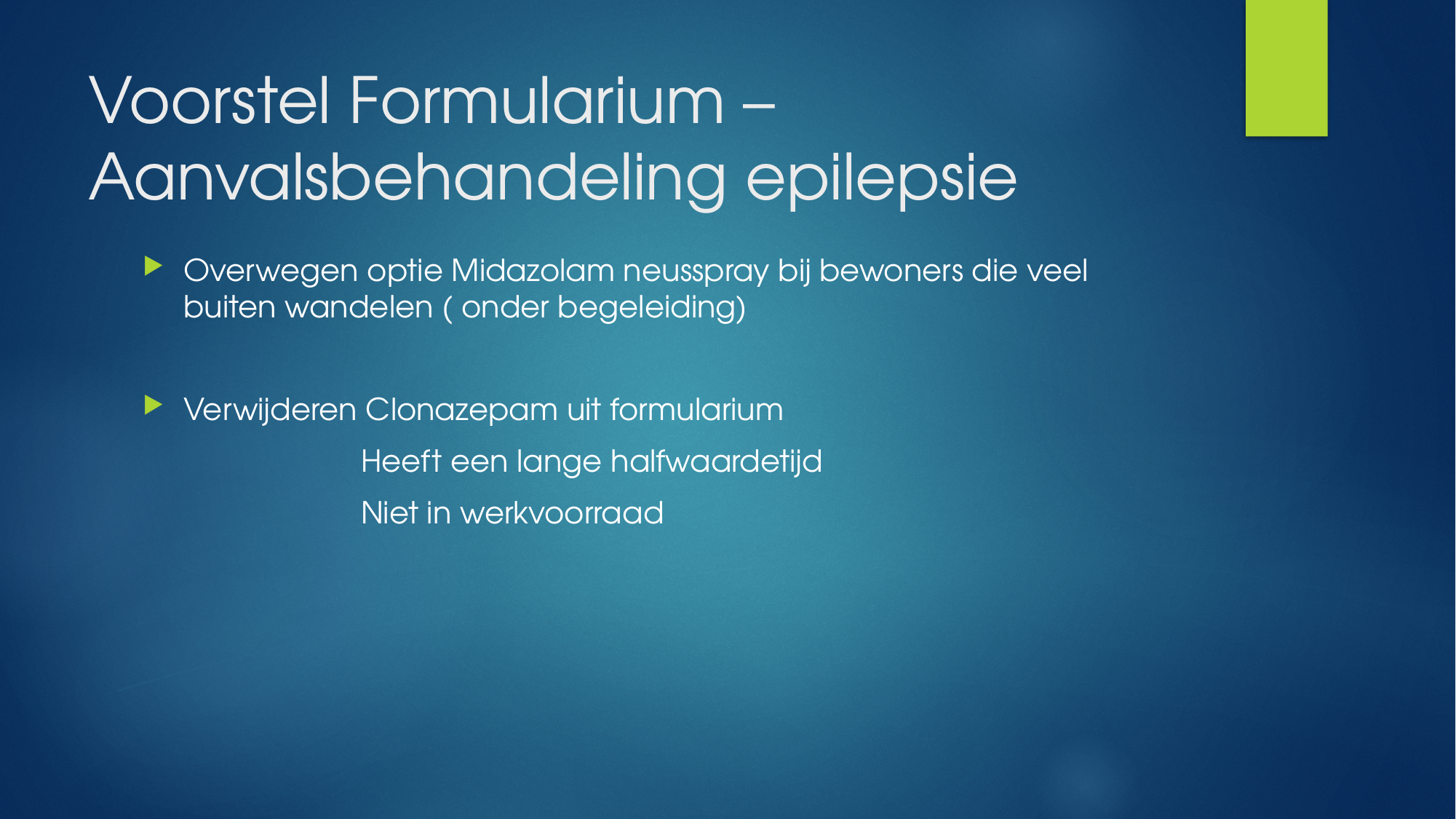

# Voorstel Formularium – Aanvalsbehandeling epilepsie
Overwegen optie Midazolam neusspray bij bewoners die veel buiten wandelen ( onder begeleiding)

Verwijderen Clonazepam uit formularium
		Heeft een lange halfwaardetijd
		Niet in werkvoorraad